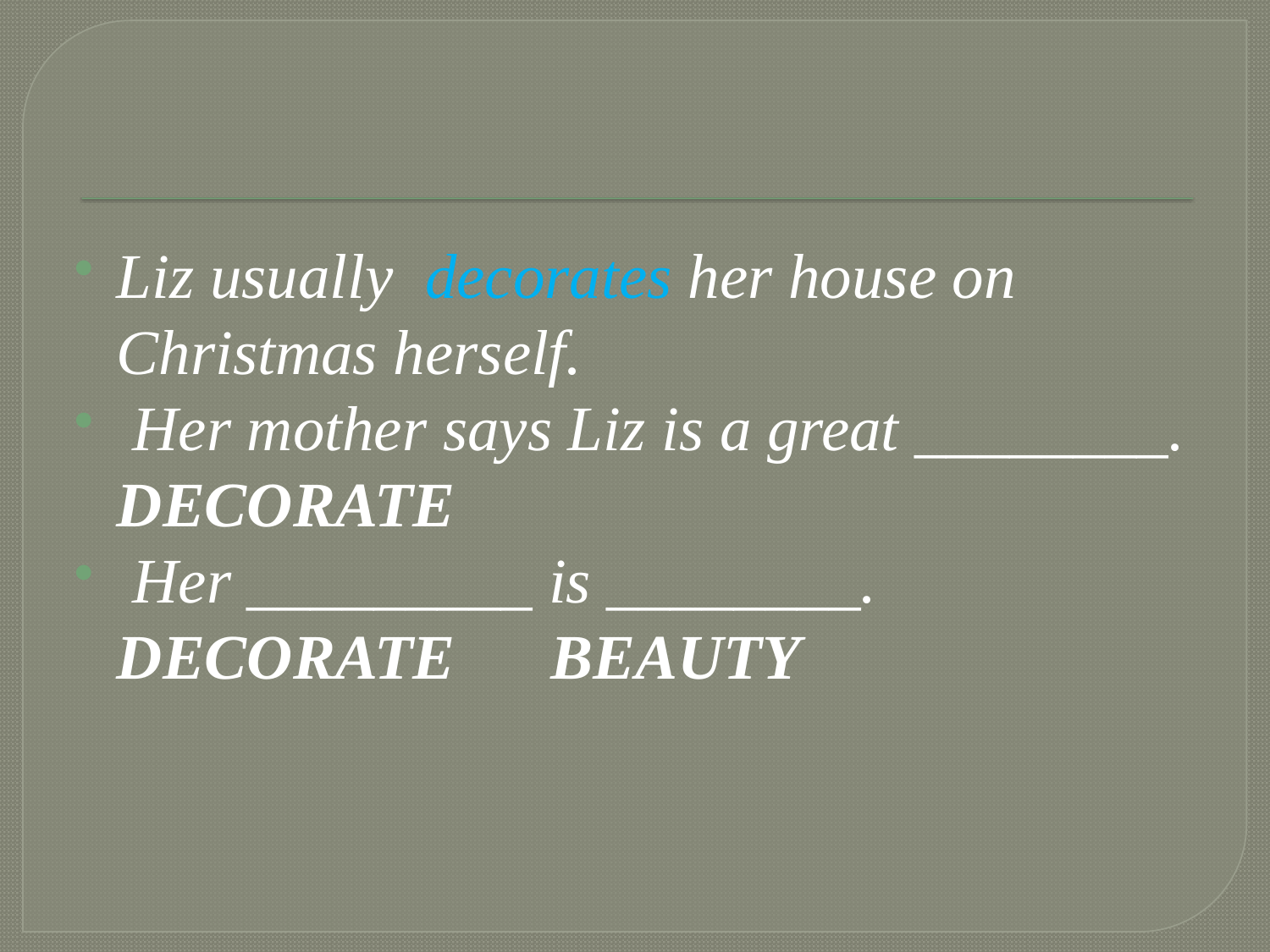

Liz usually  decorates her house on Christmas herself.
 Her mother says Liz is a great ________. DECORATE
 Her _________ is ________. DECORATE      BEAUTY